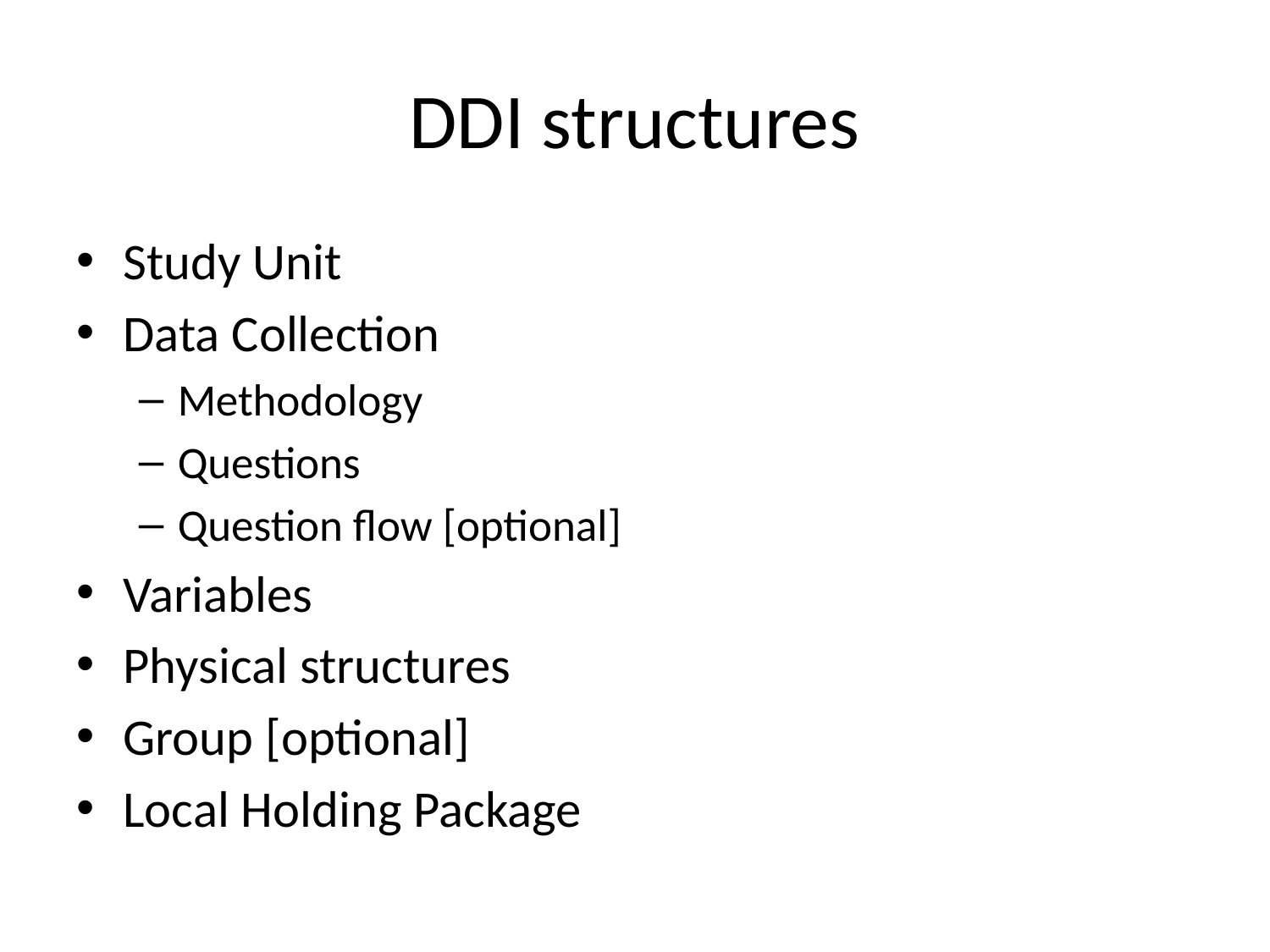

# DDI structures
Study Unit
Data Collection
Methodology
Questions
Question flow [optional]
Variables
Physical structures
Group [optional]
Local Holding Package